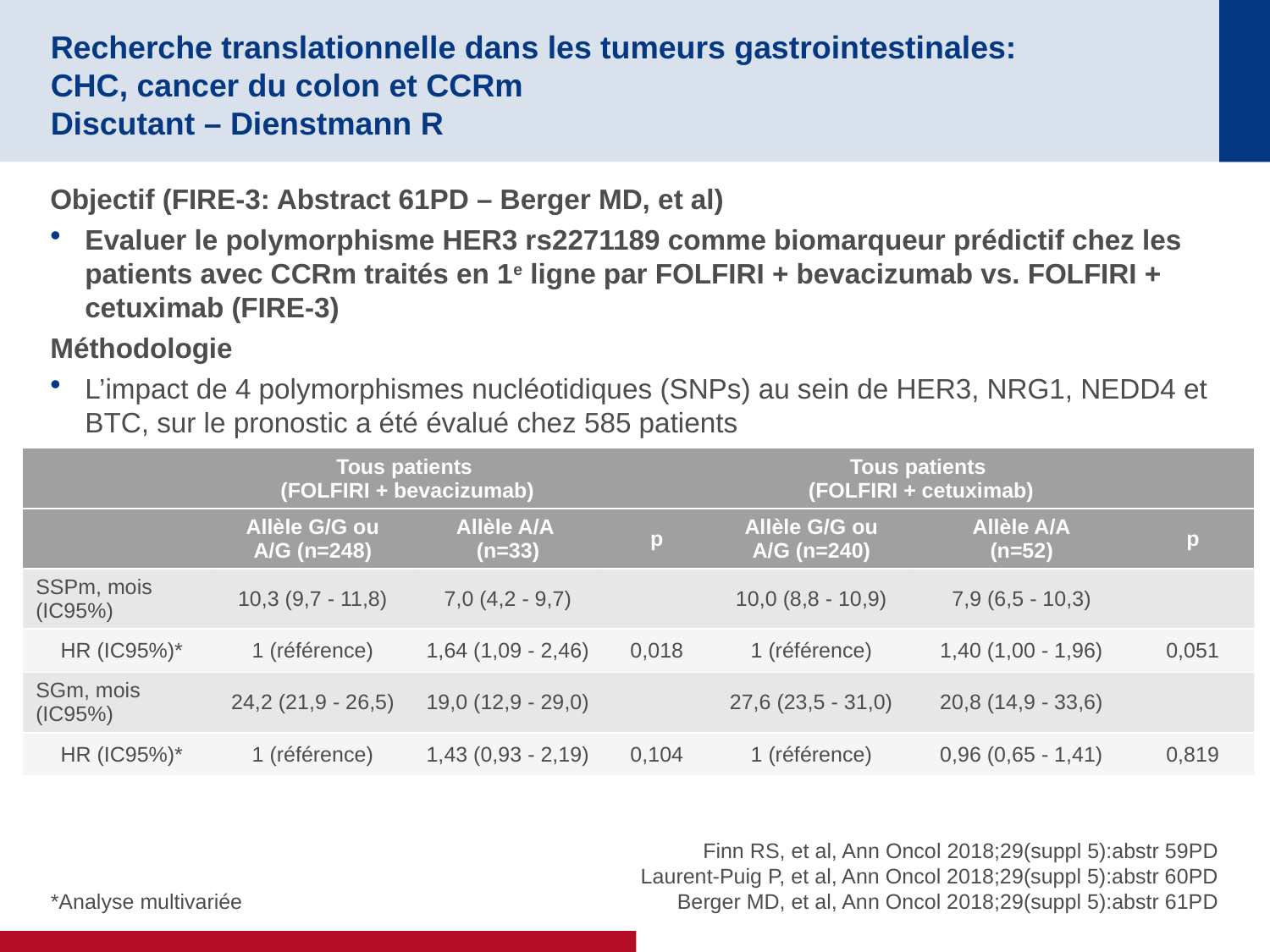

# Recherche translationnelle dans les tumeurs gastrointestinales: CHC, cancer du colon et CCRm Discutant – Dienstmann R
Objectif (FIRE-3: Abstract 61PD – Berger MD, et al)
Evaluer le polymorphisme HER3 rs2271189 comme biomarqueur prédictif chez les patients avec CCRm traités en 1e ligne par FOLFIRI + bevacizumab vs. FOLFIRI + cetuximab (FIRE-3)
Méthodologie
L’impact de 4 polymorphismes nucléotidiques (SNPs) au sein de HER3, NRG1, NEDD4 et BTC, sur le pronostic a été évalué chez 585 patients
Résultats

|  | Tous patients (FOLFIRI + bevacizumab) |  |  | Tous patients (FOLFIRI + cetuximab) |  |  |
| --- | --- | --- | --- | --- | --- | --- |
|  | Allèle G/G ou A/G (n=248) | Allèle A/A (n=33) | p | Allèle G/G ou A/G (n=240) | Allèle A/A (n=52) | p |
| SSPm, mois (IC95%) | 10,3 (9,7 - 11,8) | 7,0 (4,2 - 9,7) |  | 10,0 (8,8 - 10,9) | 7,9 (6,5 - 10,3) |  |
| HR (IC95%)\* | 1 (référence) | 1,64 (1,09 - 2,46) | 0,018 | 1 (référence) | 1,40 (1,00 - 1,96) | 0,051 |
| SGm, mois (IC95%) | 24,2 (21,9 - 26,5) | 19,0 (12,9 - 29,0) |  | 27,6 (23,5 - 31,0) | 20,8 (14,9 - 33,6) |  |
| HR (IC95%)\* | 1 (référence) | 1,43 (0,93 - 2,19) | 0,104 | 1 (référence) | 0,96 (0,65 - 1,41) | 0,819 |
*Analyse multivariée
Finn RS, et al, Ann Oncol 2018;29(suppl 5):abstr 59PD
Laurent-Puig P, et al, Ann Oncol 2018;29(suppl 5):abstr 60PD
Berger MD, et al, Ann Oncol 2018;29(suppl 5):abstr 61PD